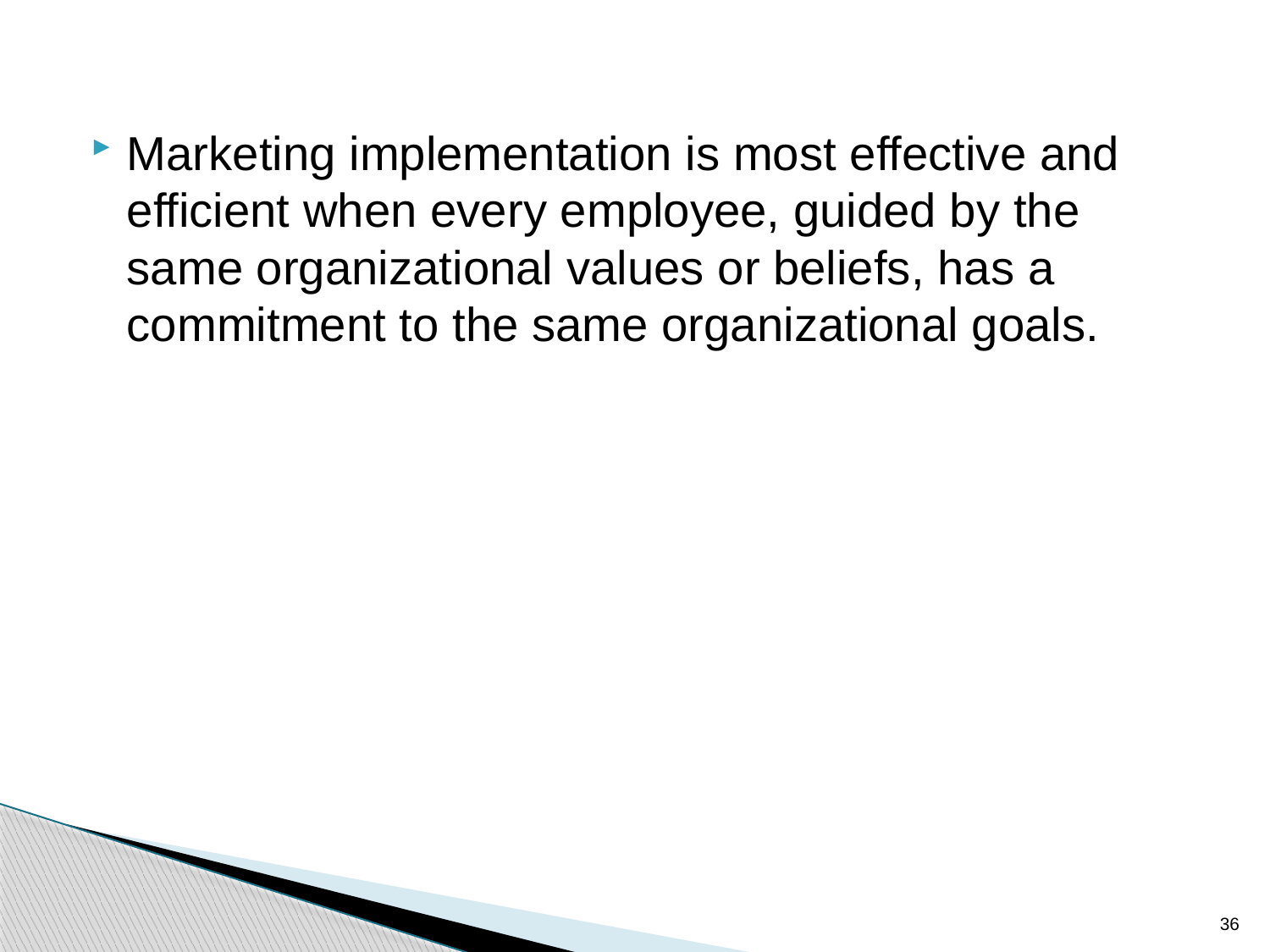

Marketing implementation is most effective and efficient when every employee, guided by the same organizational values or beliefs, has a commitment to the same organizational goals.

36